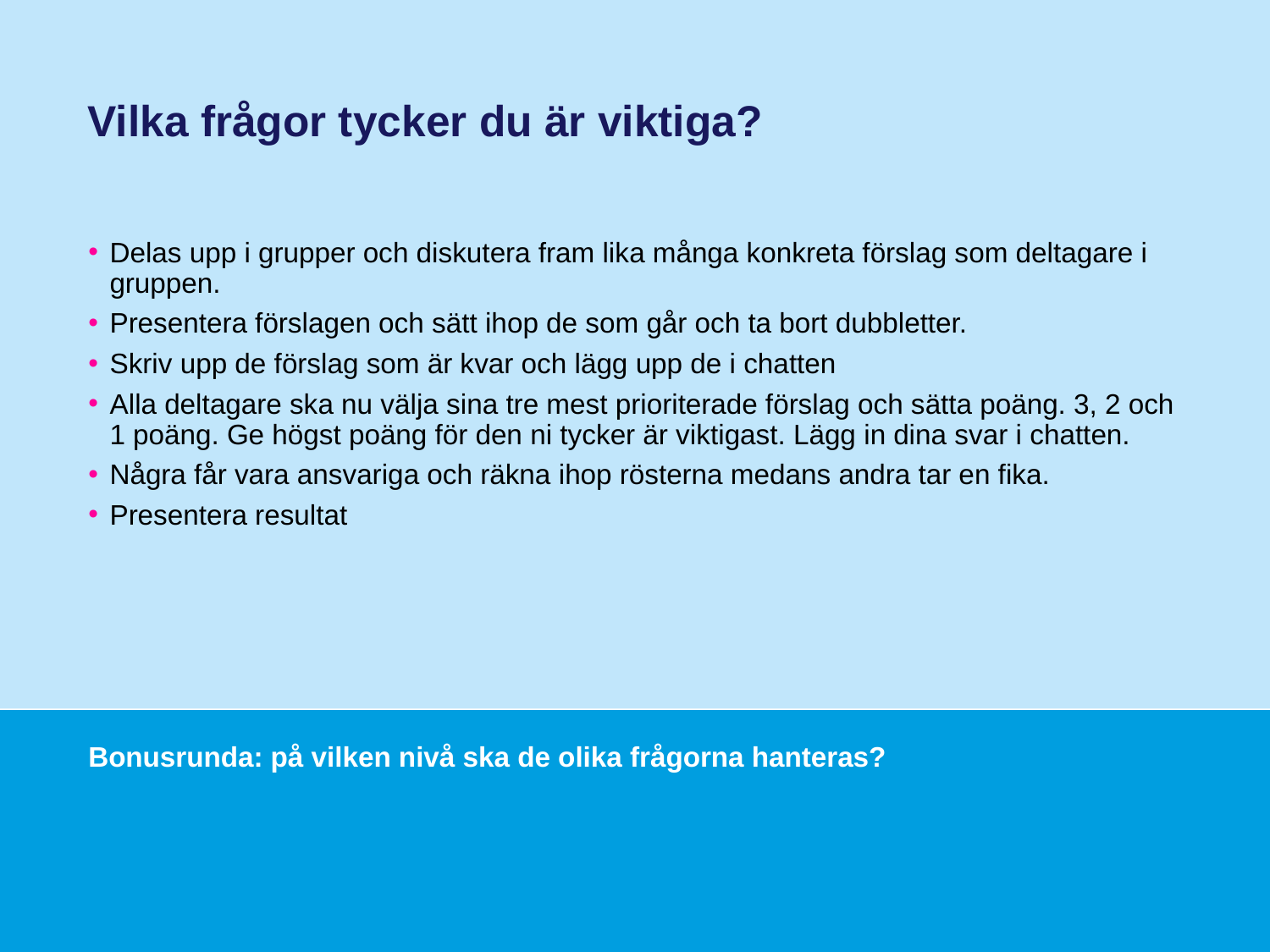

# Vilka frågor tycker du är viktiga?
Delas upp i grupper och diskutera fram lika många konkreta förslag som deltagare i gruppen.
Presentera förslagen och sätt ihop de som går och ta bort dubbletter.
Skriv upp de förslag som är kvar och lägg upp de i chatten
Alla deltagare ska nu välja sina tre mest prioriterade förslag och sätta poäng. 3, 2 och 1 poäng. Ge högst poäng för den ni tycker är viktigast. Lägg in dina svar i chatten.
Några får vara ansvariga och räkna ihop rösterna medans andra tar en fika.
Presentera resultat

Bonusrunda: på vilken nivå ska de olika frågorna hanteras?